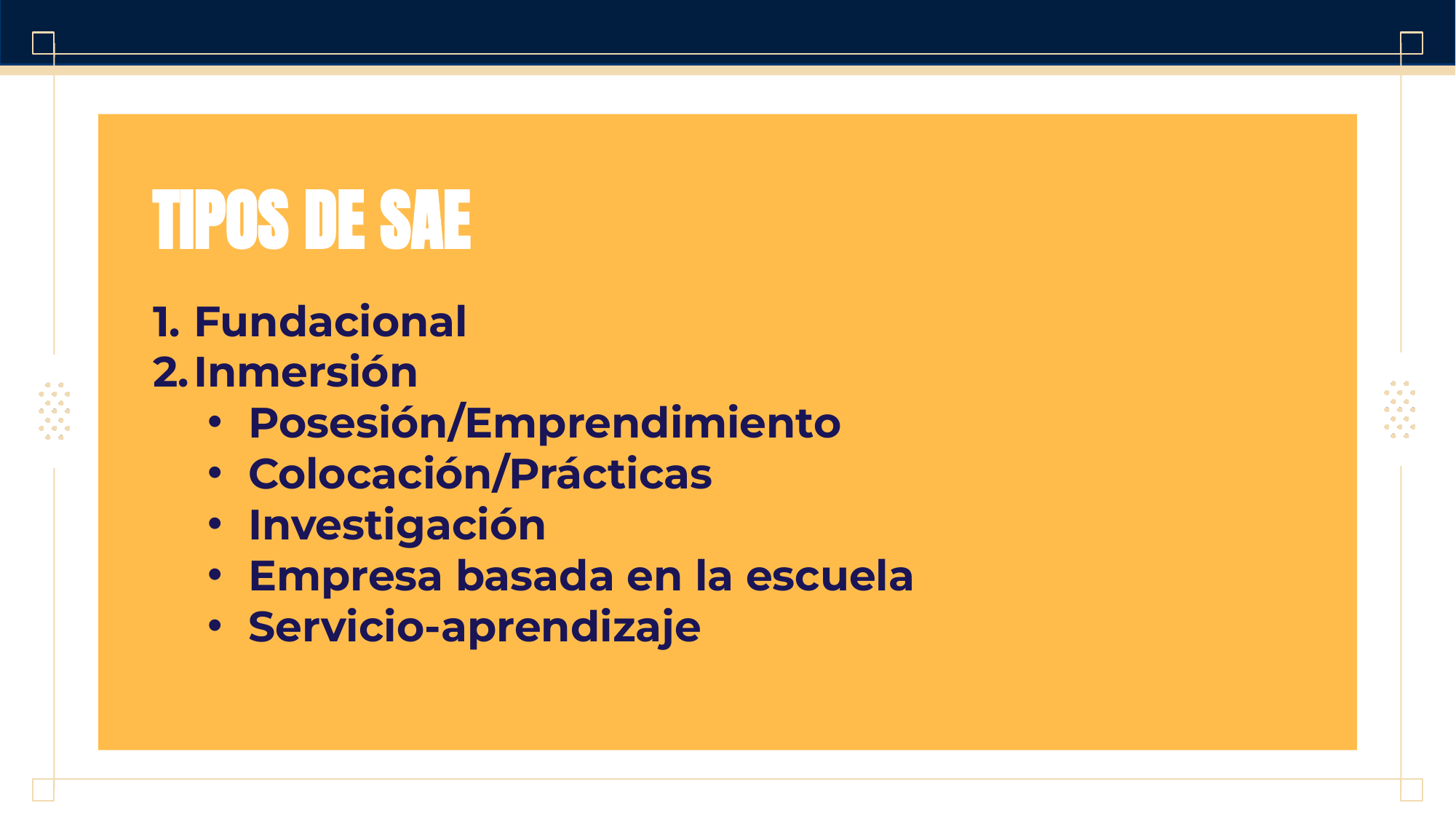

TIPOS DE SAE

Fundacional
Inmersión
Posesión/Emprendimiento
Colocación/Prácticas
Investigación
Empresa basada en la escuela
Servicio-aprendizaje